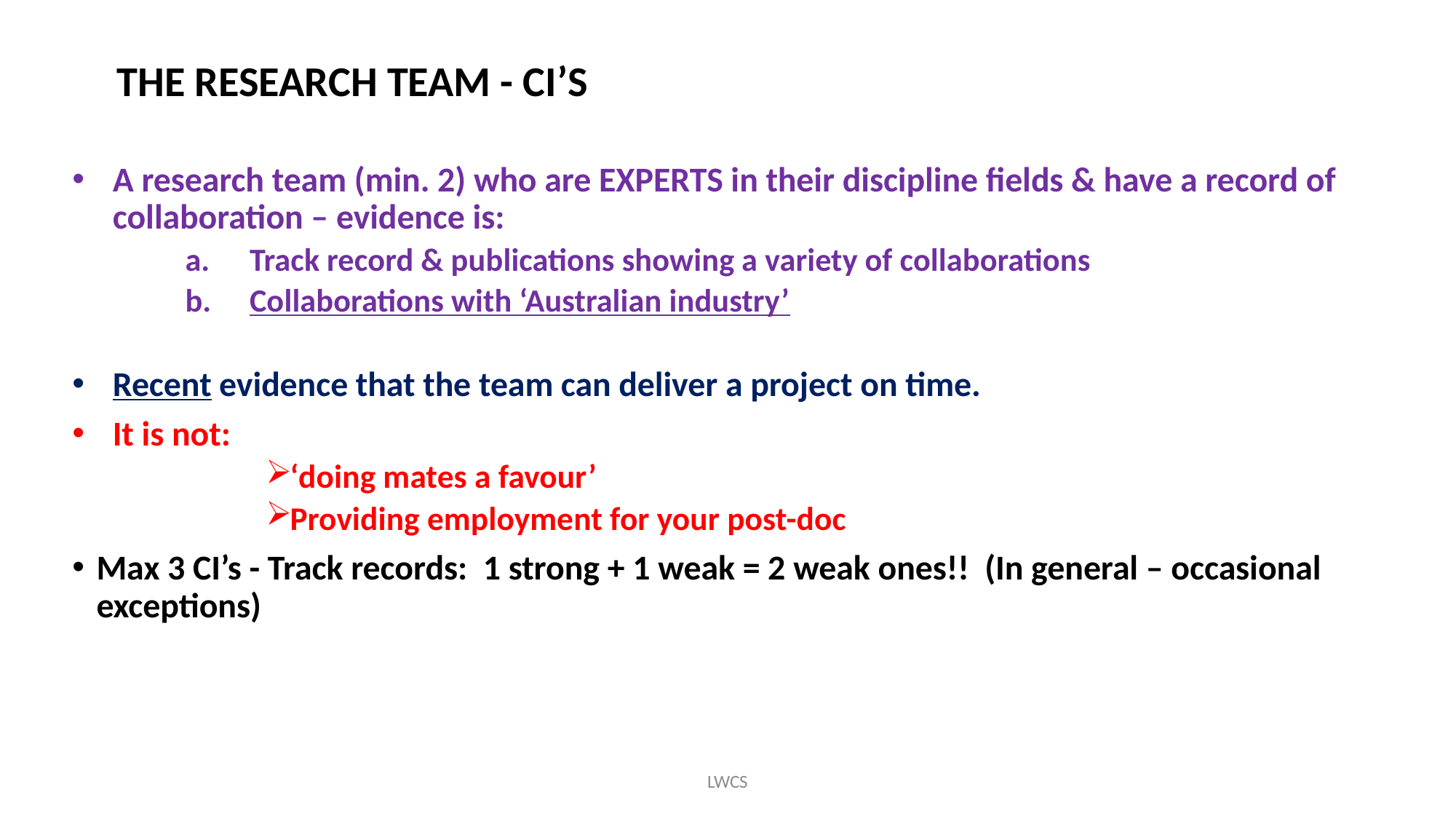

# THE RESEARCH TEAM - CI’S
A research team (min. 2) who are EXPERTS in their discipline fields & have a record of collaboration – evidence is:
Track record & publications showing a variety of collaborations
Collaborations with ‘Australian industry’
Recent evidence that the team can deliver a project on time.
It is not:
‘doing mates a favour’
Providing employment for your post-doc
Max 3 CI’s - Track records:  1 strong + 1 weak = 2 weak ones!!  (In general – occasional exceptions)

LWCS